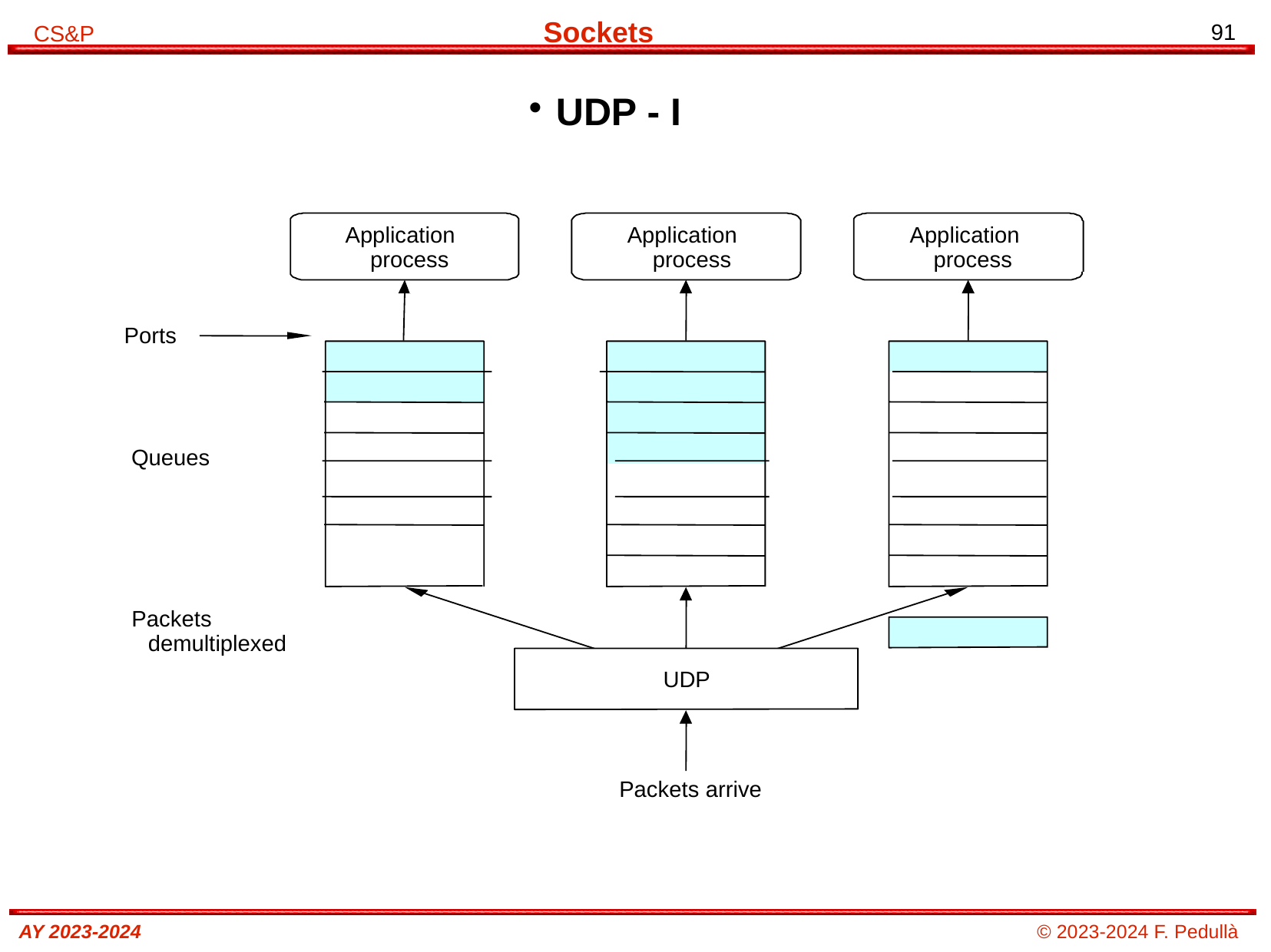

# UDP - I

Application
Application
Application
process
process
process

Ports

Queues

Packets

demultiplexed

UDP

Packets arrive